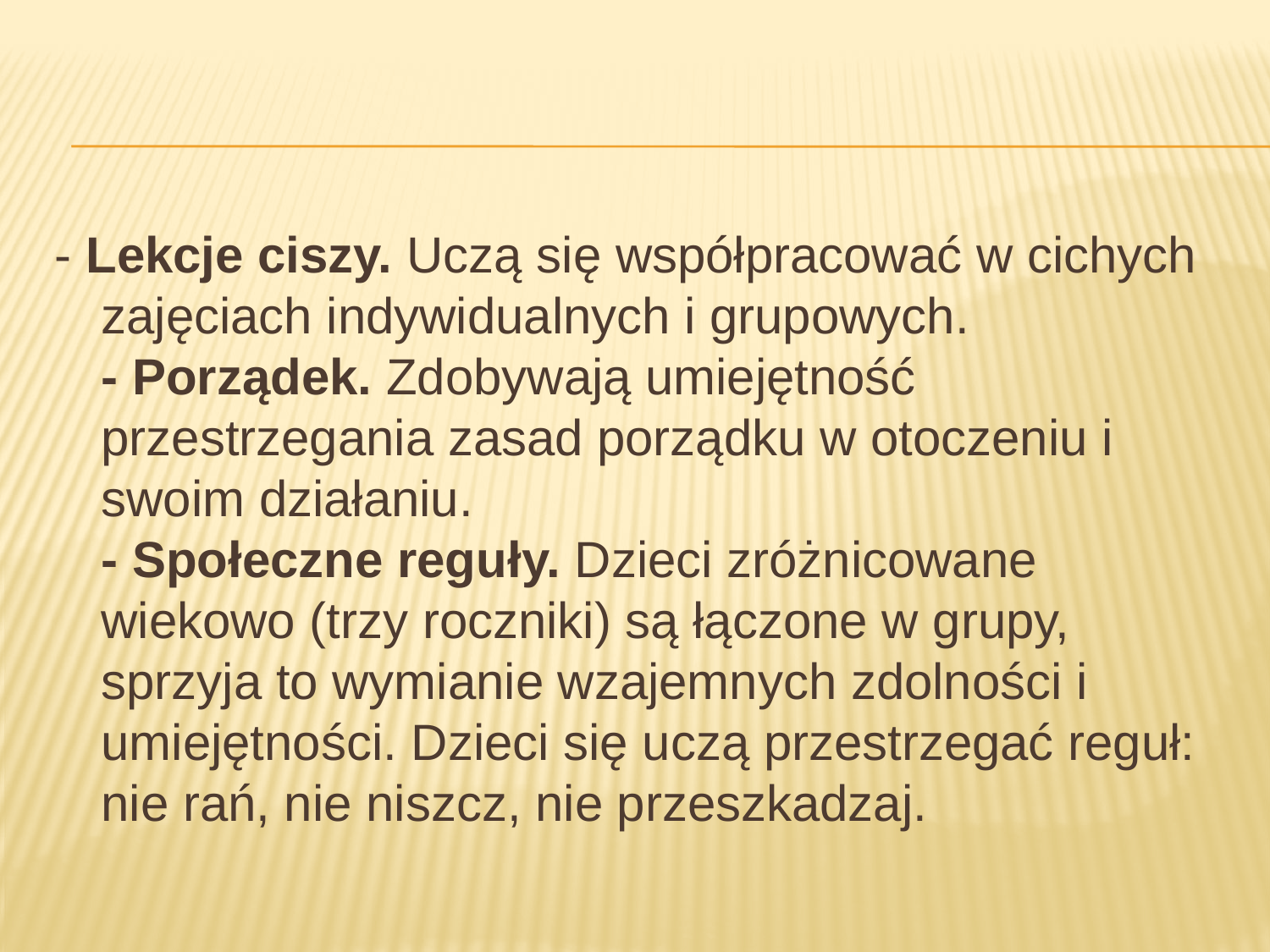

#
- Lekcje ciszy. Uczą się współpracować w cichych zajęciach indywidualnych i grupowych.
- Porządek. Zdobywają umiejętność przestrzegania zasad porządku w otoczeniu i swoim działaniu.
- Społeczne reguły. Dzieci zróżnicowane wiekowo (trzy roczniki) są łączone w grupy, sprzyja to wymianie wzajemnych zdolności i umiejętności. Dzieci się uczą przestrzegać reguł: nie rań, nie niszcz, nie przeszkadzaj.